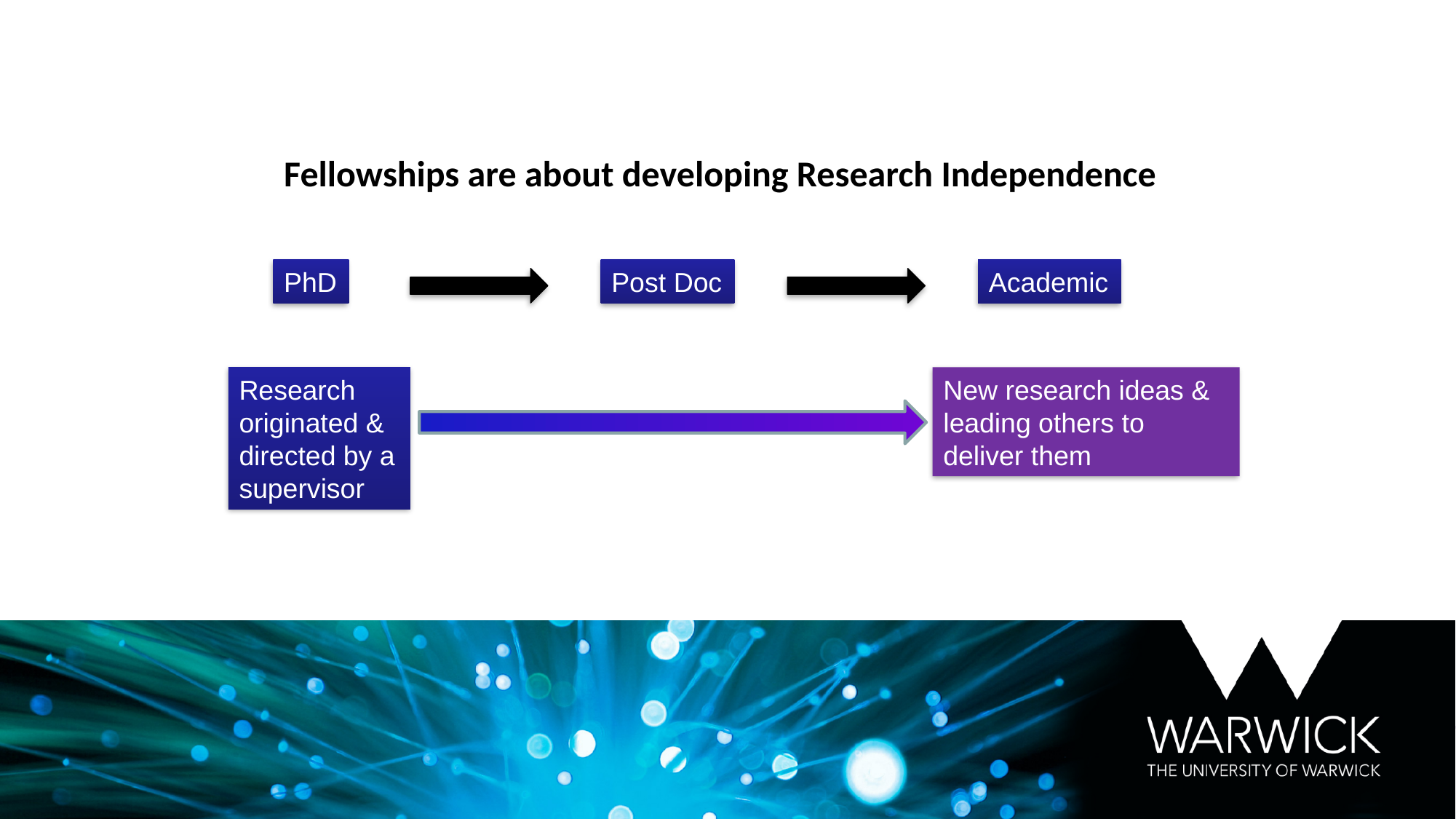

Fellowships are about developing Research Independence
PhD
Post Doc
Academic

New research ideas & leading others to deliver them
Research
originated & directed by a supervisor